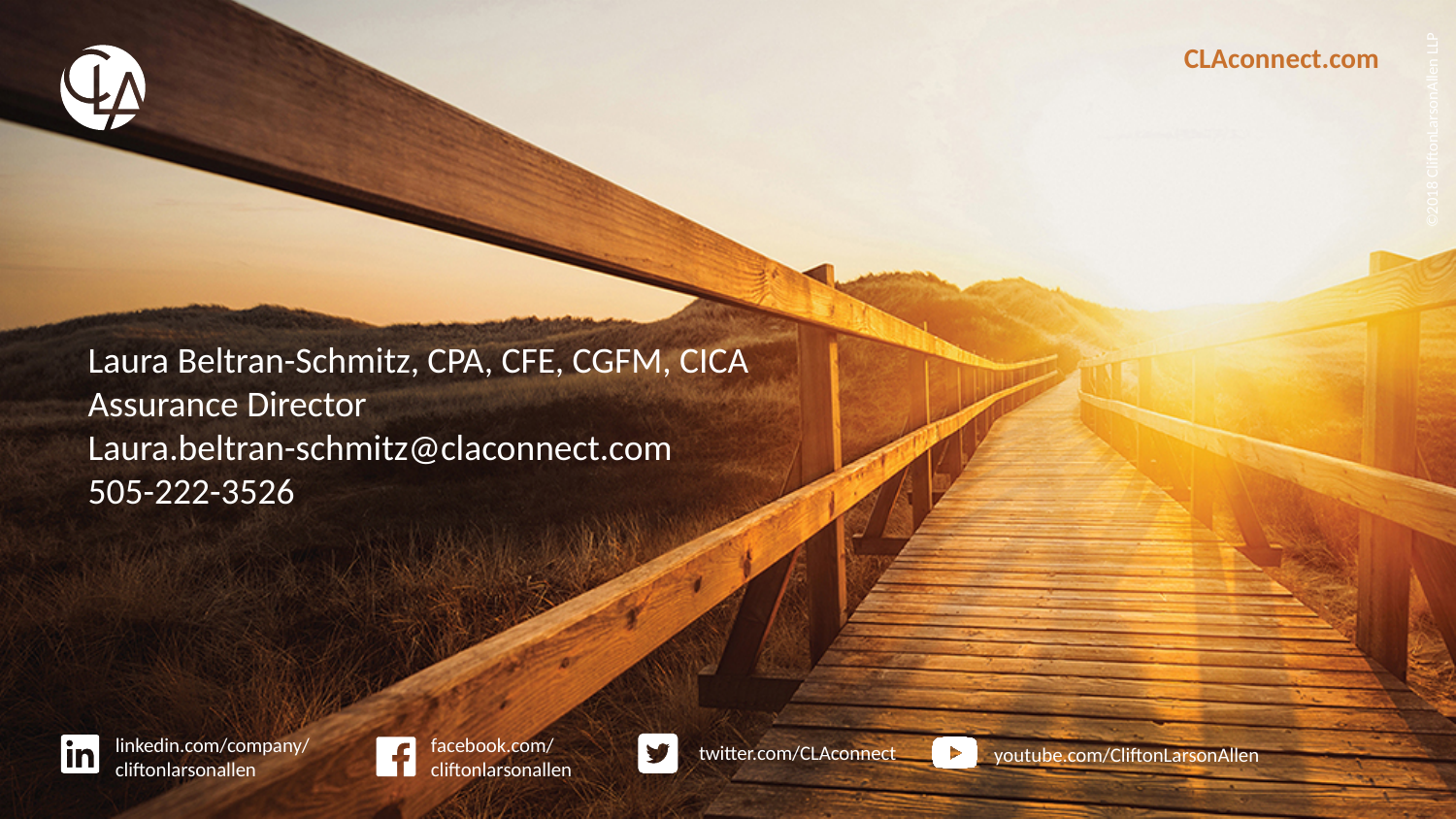

Laura Beltran-Schmitz, CPA, CFE, CGFM, CICA
Assurance Director
Laura.beltran-schmitz@claconnect.com
505-222-3526